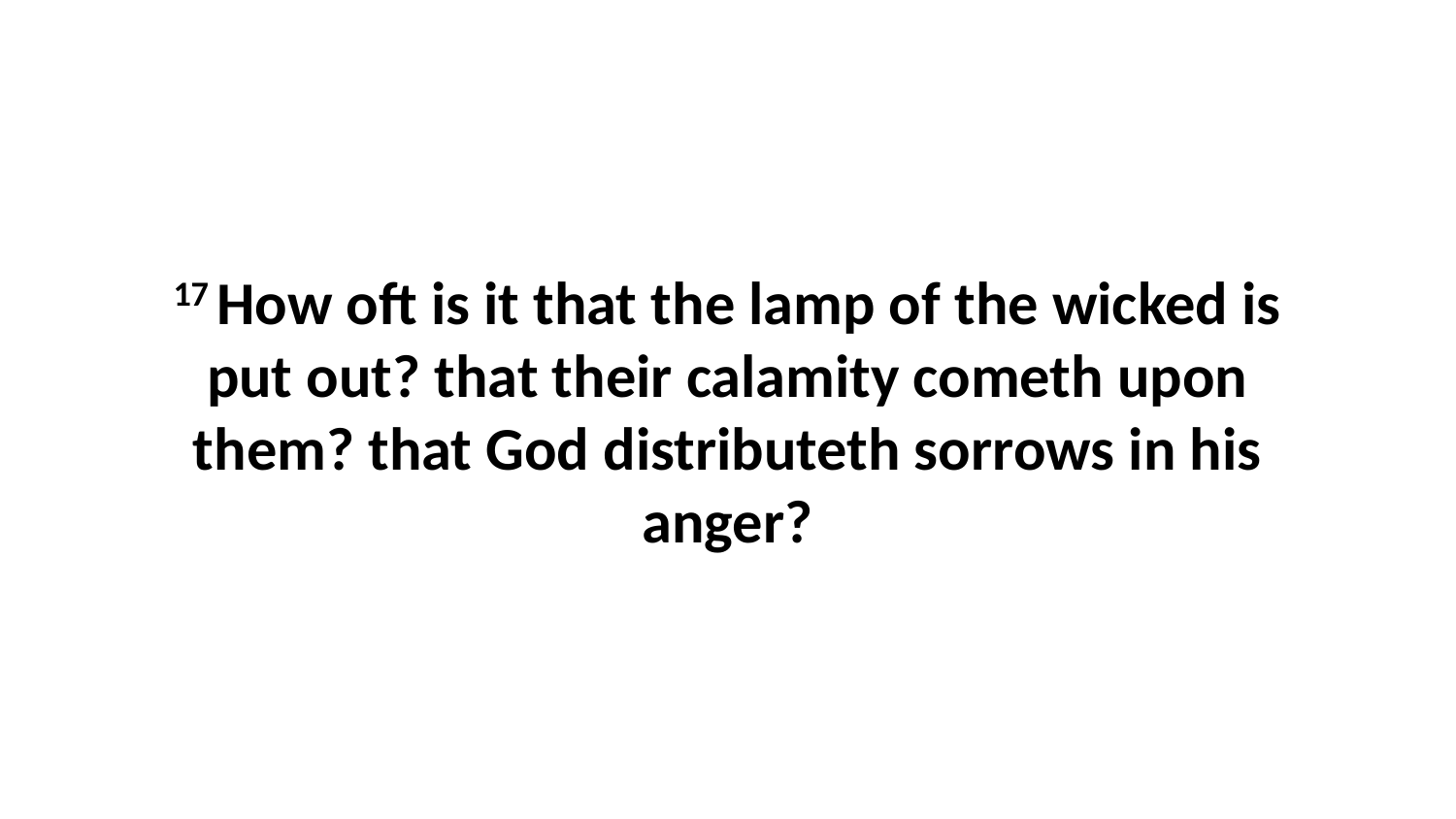

17 How oft is it that the lamp of the wicked is put out? that their calamity cometh upon them? that God distributeth sorrows in his anger?